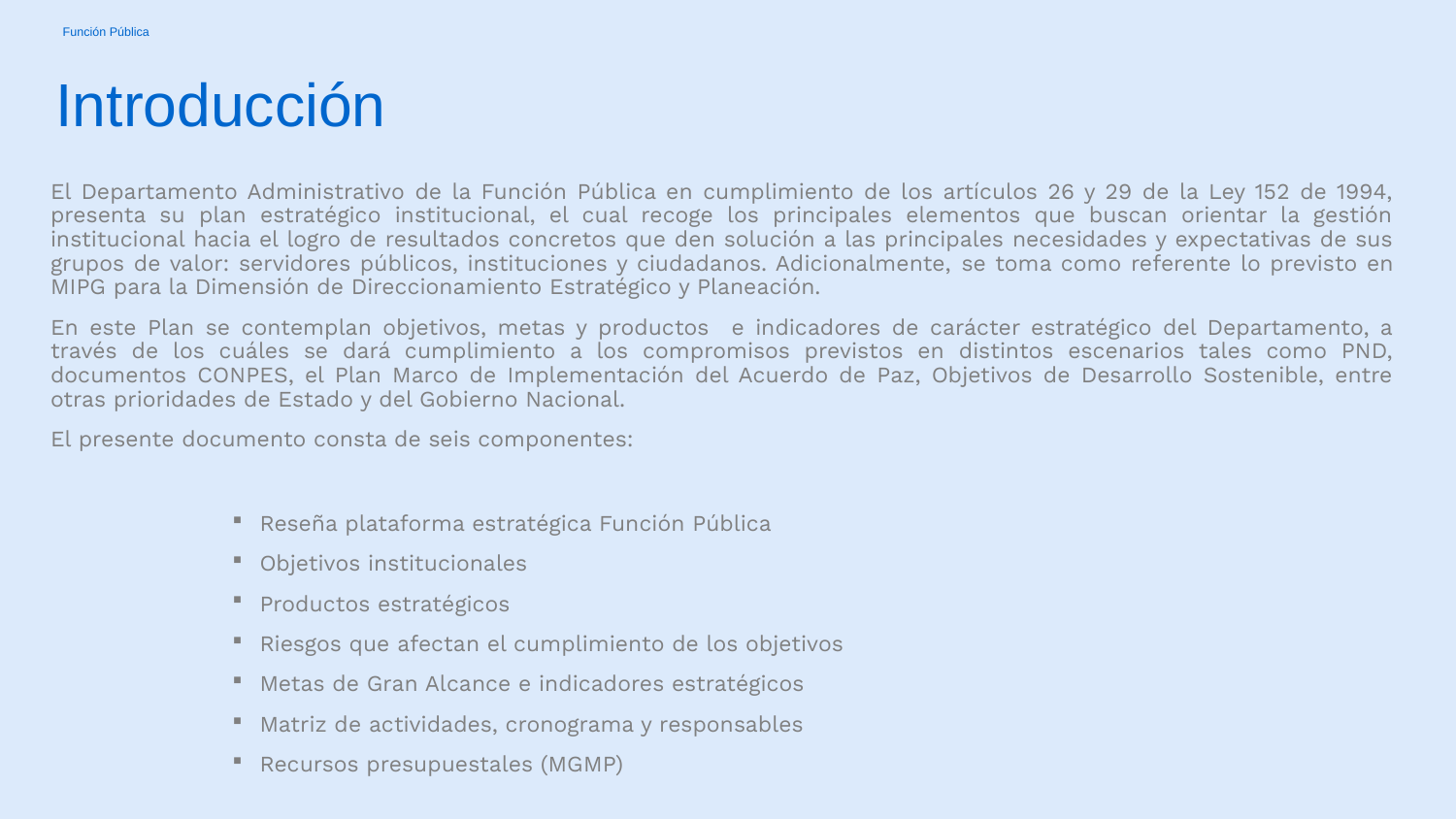

# Introducción
	El Departamento Administrativo de la Función Pública en cumplimiento de los artículos 26 y 29 de la Ley 152 de 1994, presenta su plan estratégico institucional, el cual recoge los principales elementos que buscan orientar la gestión institucional hacia el logro de resultados concretos que den solución a las principales necesidades y expectativas de sus grupos de valor: servidores públicos, instituciones y ciudadanos. Adicionalmente, se toma como referente lo previsto en MIPG para la Dimensión de Direccionamiento Estratégico y Planeación.
	En este Plan se contemplan objetivos, metas y productos  e indicadores de carácter estratégico del Departamento, a través de los cuáles se dará cumplimiento a los compromisos previstos en distintos escenarios tales como PND, documentos CONPES, el Plan Marco de Implementación del Acuerdo de Paz, Objetivos de Desarrollo Sostenible, entre otras prioridades de Estado y del Gobierno Nacional.
	El presente documento consta de seis componentes:

Reseña plataforma estratégica Función Pública
Objetivos institucionales
Productos estratégicos
Riesgos que afectan el cumplimiento de los objetivos
Metas de Gran Alcance e indicadores estratégicos
Matriz de actividades, cronograma y responsables
Recursos presupuestales (MGMP)